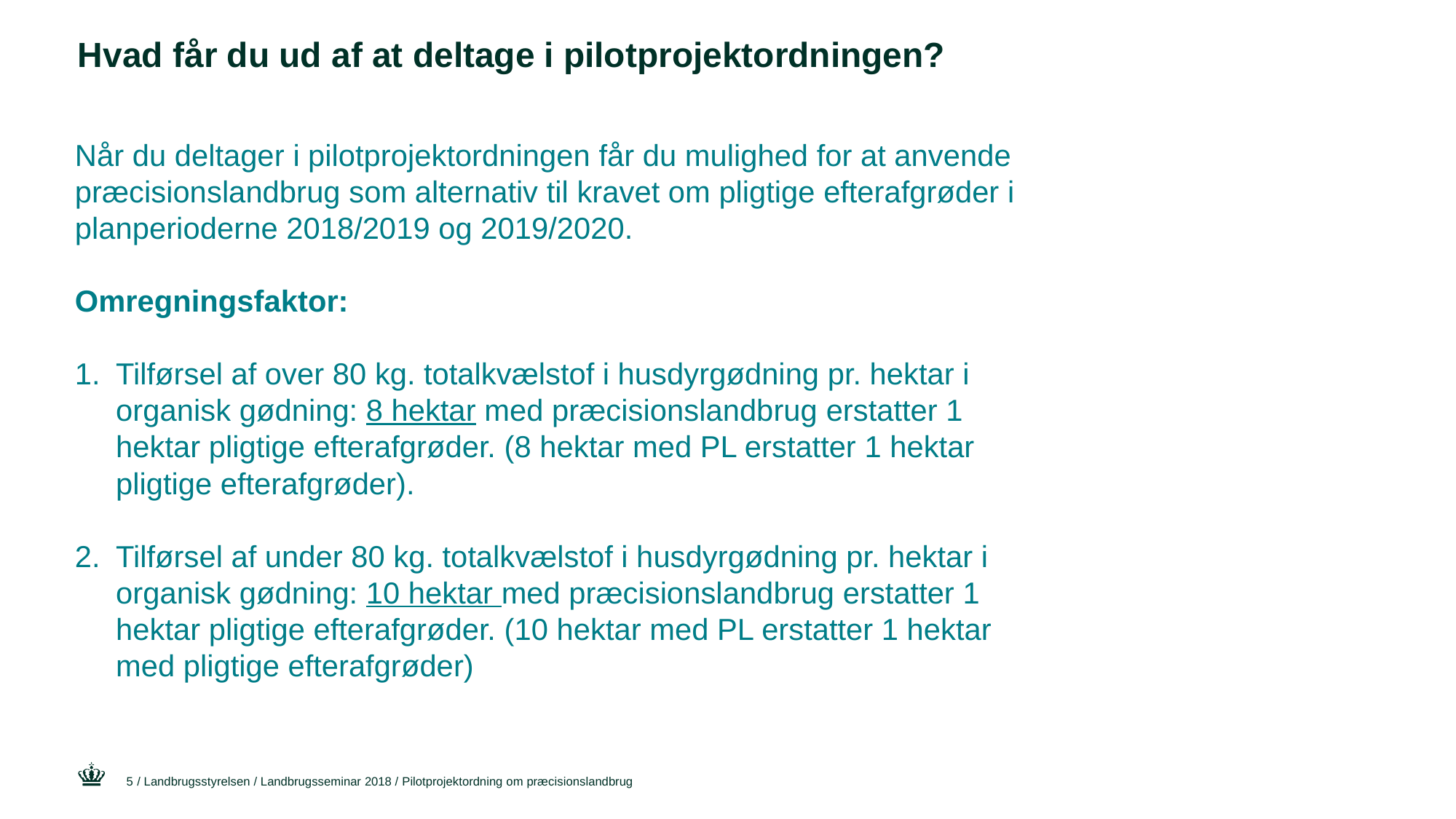

# Hvad får du ud af at deltage i pilotprojektordningen?
Når du deltager i pilotprojektordningen får du mulighed for at anvende præcisionslandbrug som alternativ til kravet om pligtige efterafgrøder i planperioderne 2018/2019 og 2019/2020.

Omregningsfaktor:

Tilførsel af over 80 kg. totalkvælstof i husdyrgødning pr. hektar i organisk gødning: 8 hektar med præcisionslandbrug erstatter 1 hektar pligtige efterafgrøder. (8 hektar med PL erstatter 1 hektar pligtige efterafgrøder).

Tilførsel af under 80 kg. totalkvælstof i husdyrgødning pr. hektar i organisk gødning: 10 hektar med præcisionslandbrug erstatter 1 hektar pligtige efterafgrøder. (10 hektar med PL erstatter 1 hektar med pligtige efterafgrøder)

5
/ Landbrugsstyrelsen / Landbrugsseminar 2018 / Pilotprojektordning om præcisionslandbrug